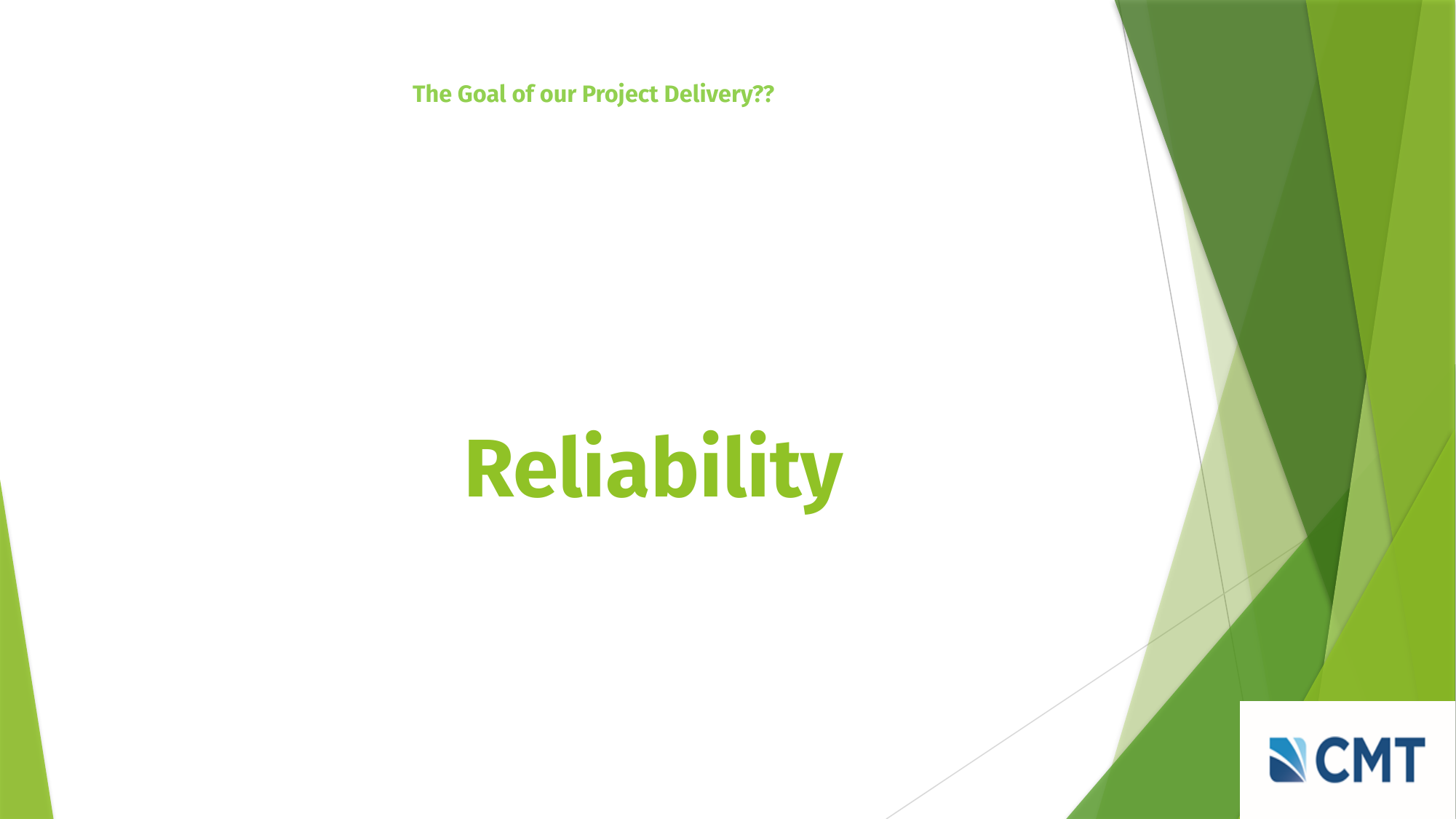

# The Goal of our Project Delivery??
Reliability